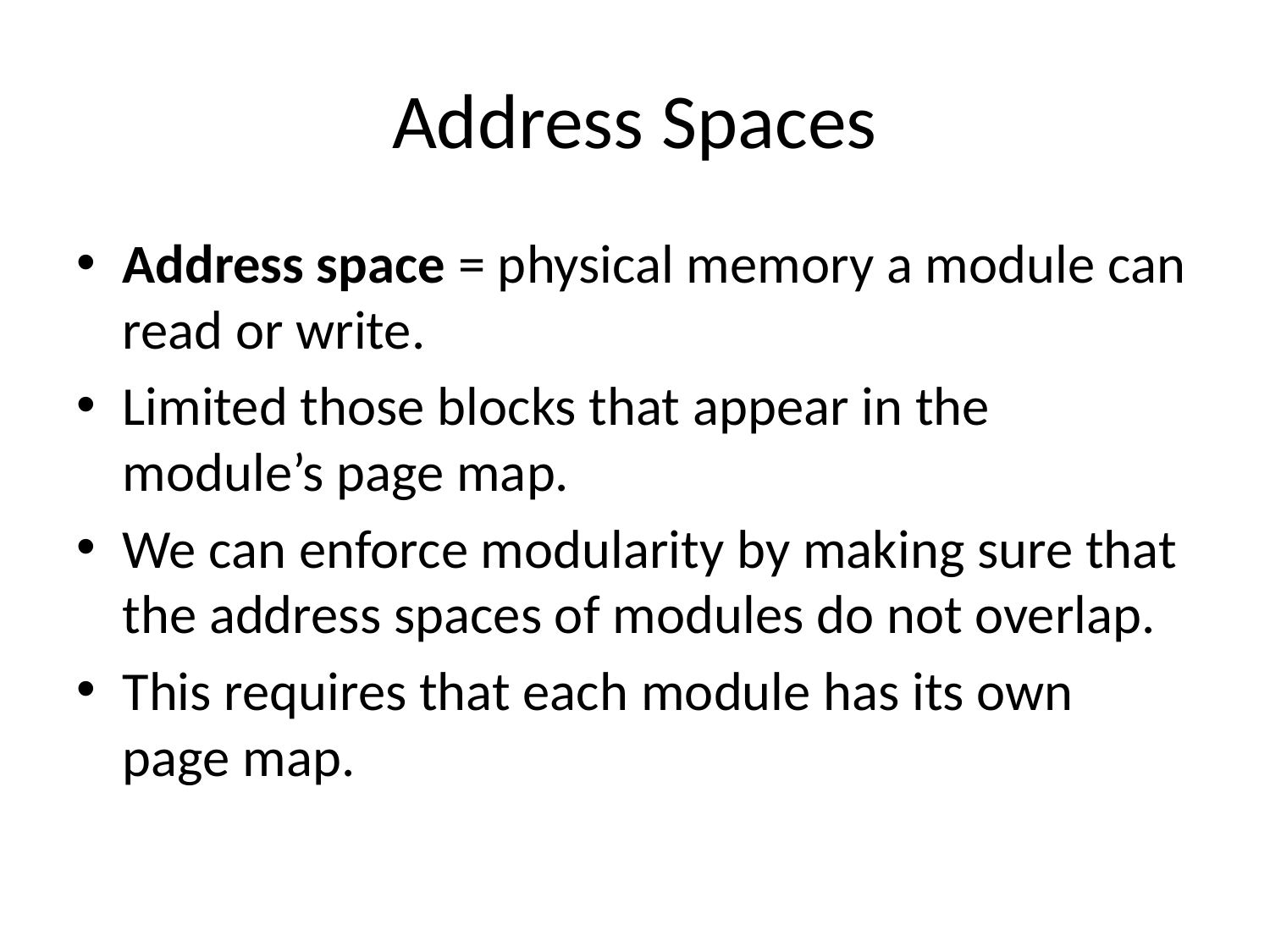

# Address Spaces
Address space = physical memory a module can read or write.
Limited those blocks that appear in the module’s page map.
We can enforce modularity by making sure that the address spaces of modules do not overlap.
This requires that each module has its own page map.